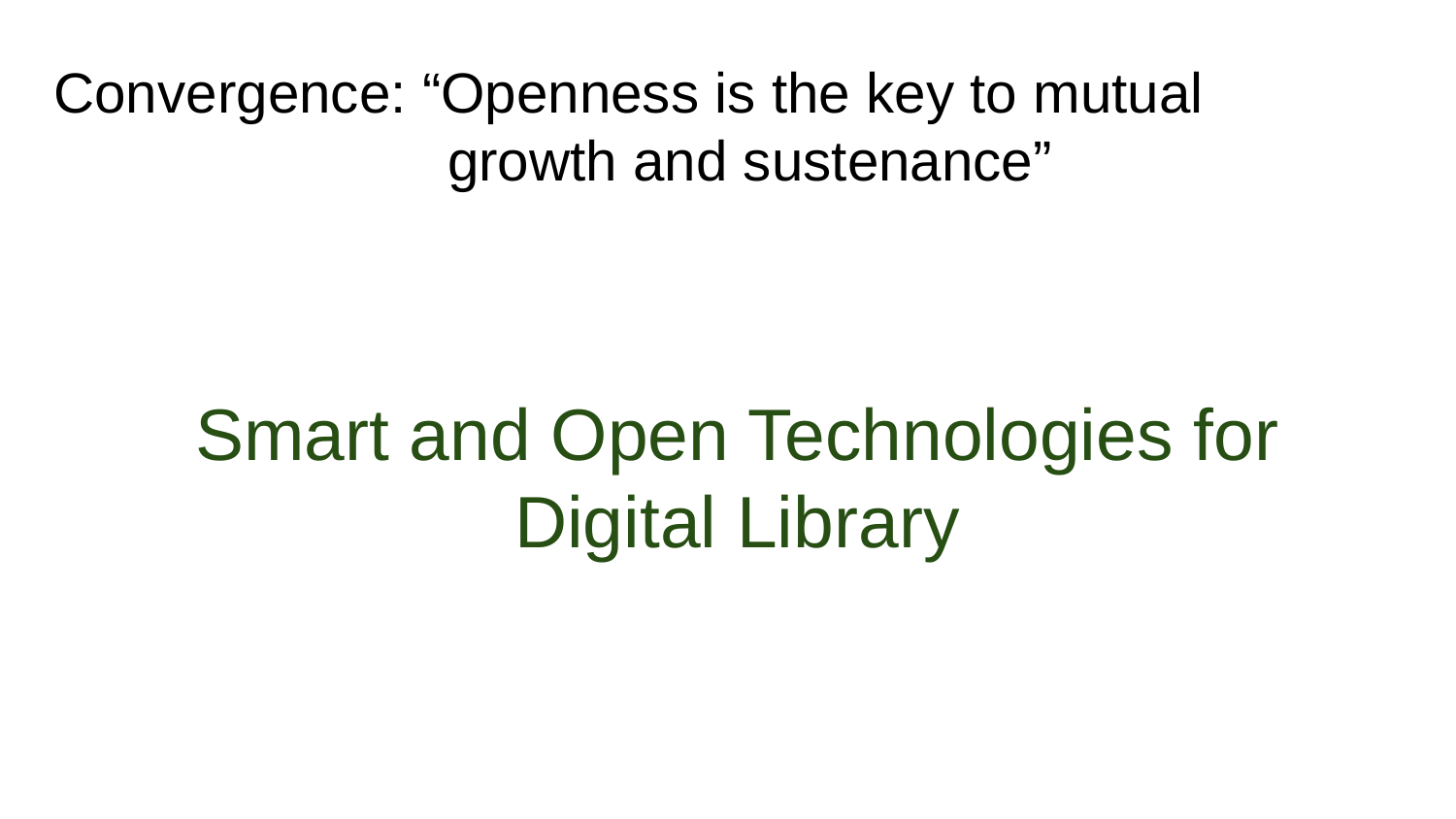

# Convergence: “Openness is the key to mutual growth and sustenance”
Smart and Open Technologies for Digital Library